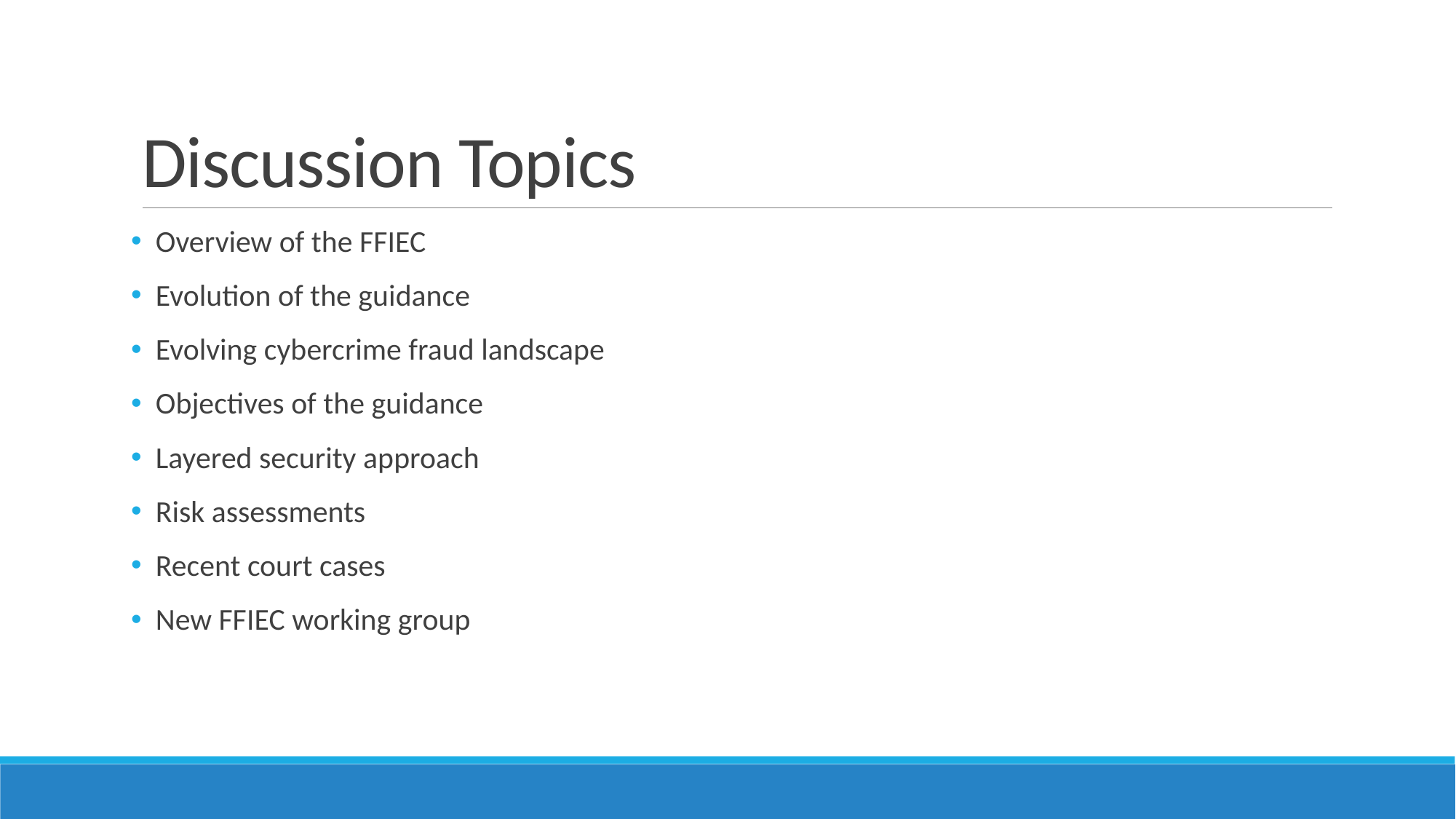

# Discussion Topics
  Overview of the FFIEC
  Evolution of the guidance
  Evolving cybercrime fraud landscape
  Objectives of the guidance
  Layered security approach
  Risk assessments
  Recent court cases
  New FFIEC working group